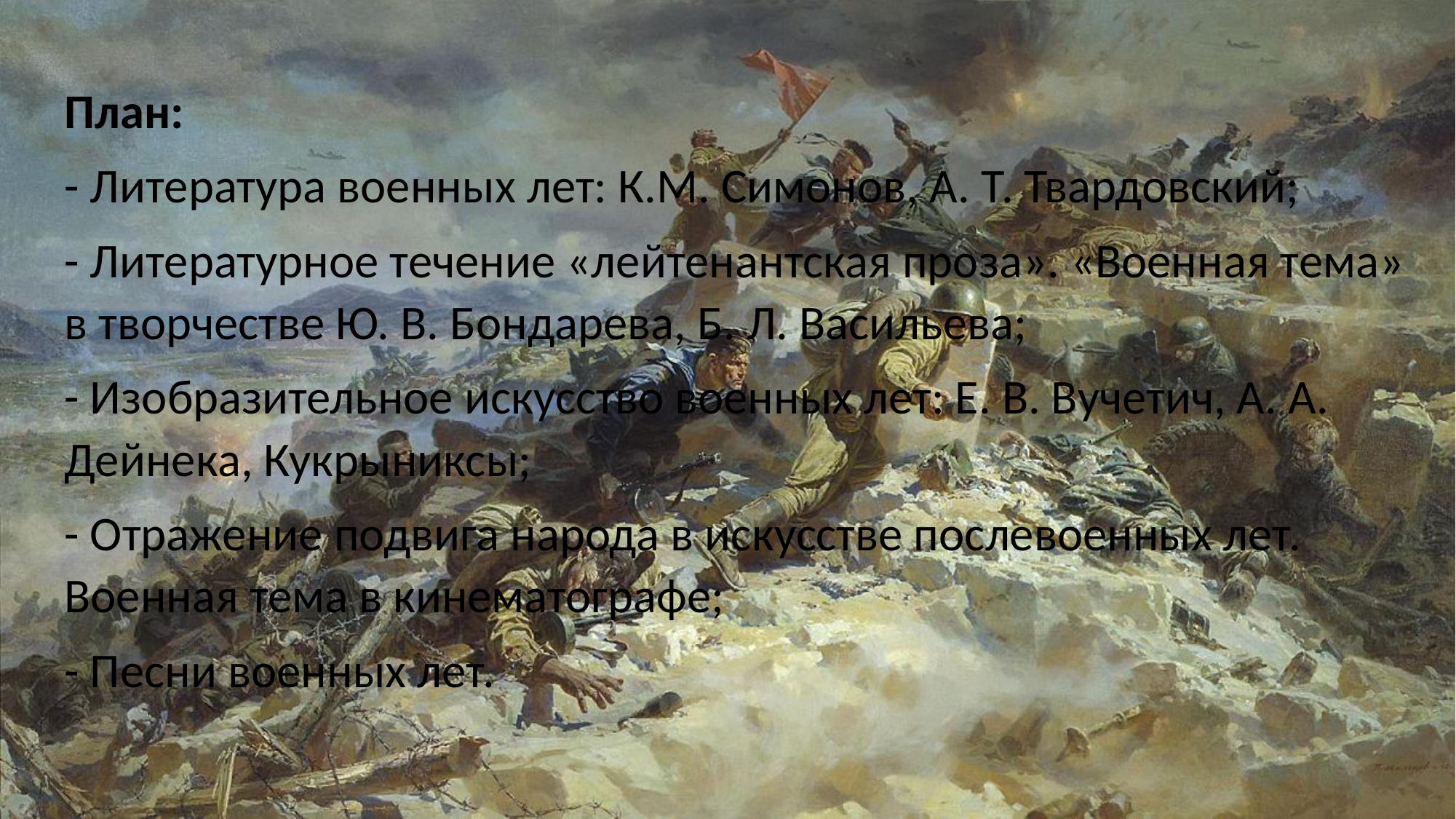

План:
- Литература военных лет: К.М. Симонов, А. Т. Твардовский;
- Литературное течение «лейтенантская проза». «Военная тема» в творчестве Ю. В. Бондарева, Б. Л. Васильева;
- Изобразительное искусство военных лет: Е. В. Вучетич, А. А. Дейнека, Кукрыниксы;
- Отражение подвига народа в искусстве послевоенных лет. Военная тема в кинематографе;
- Песни военных лет.